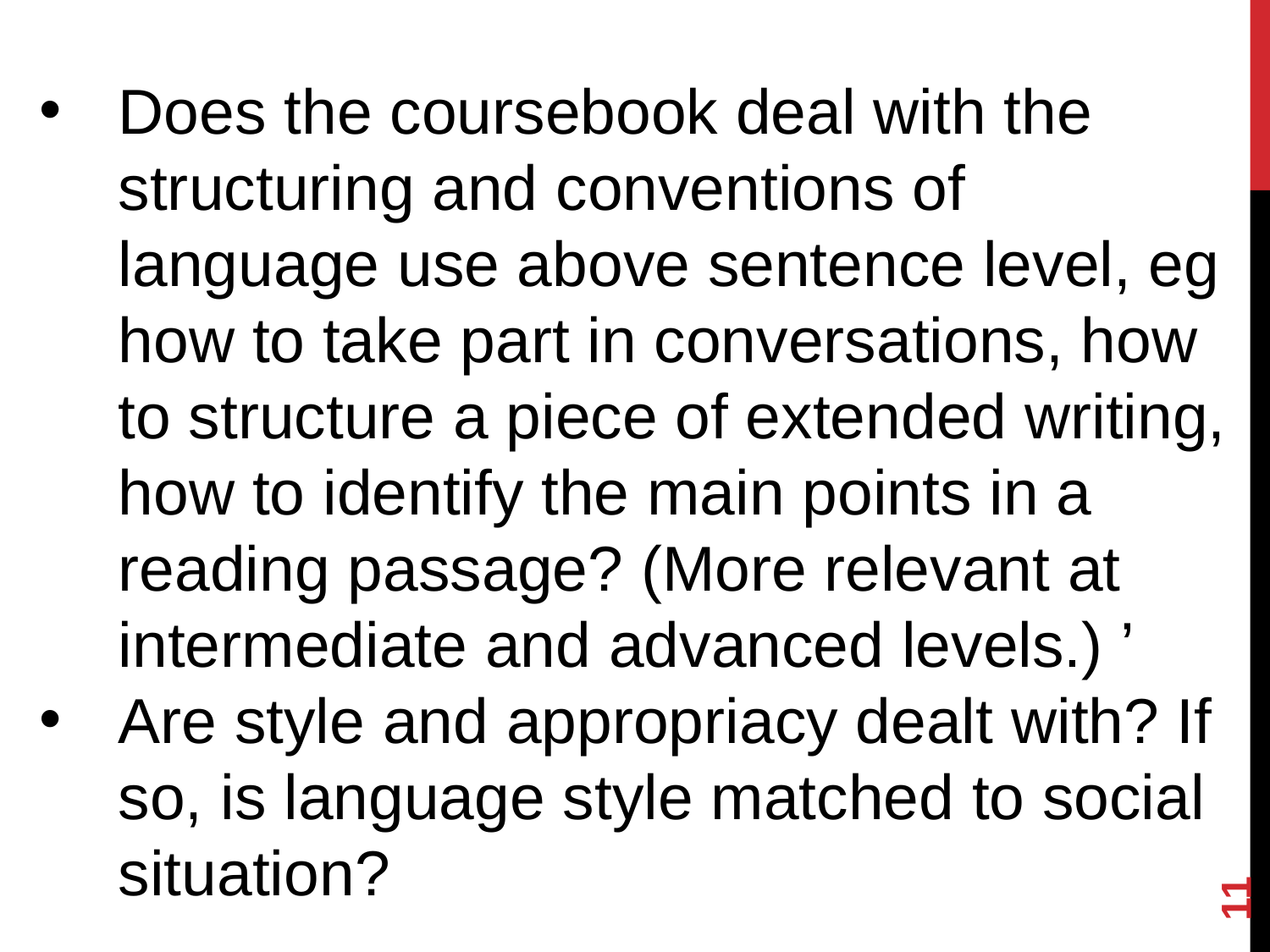

Does the coursebook deal with the structuring and conventions of language use above sentence level, eg how to take part in conversations, how to structure a piece of extended writing, how to identify the main points in a reading passage? (More relevant at intermediate and advanced levels.) ’
Are style and appropriacy dealt with? If so, is language style matched to social situation?
11